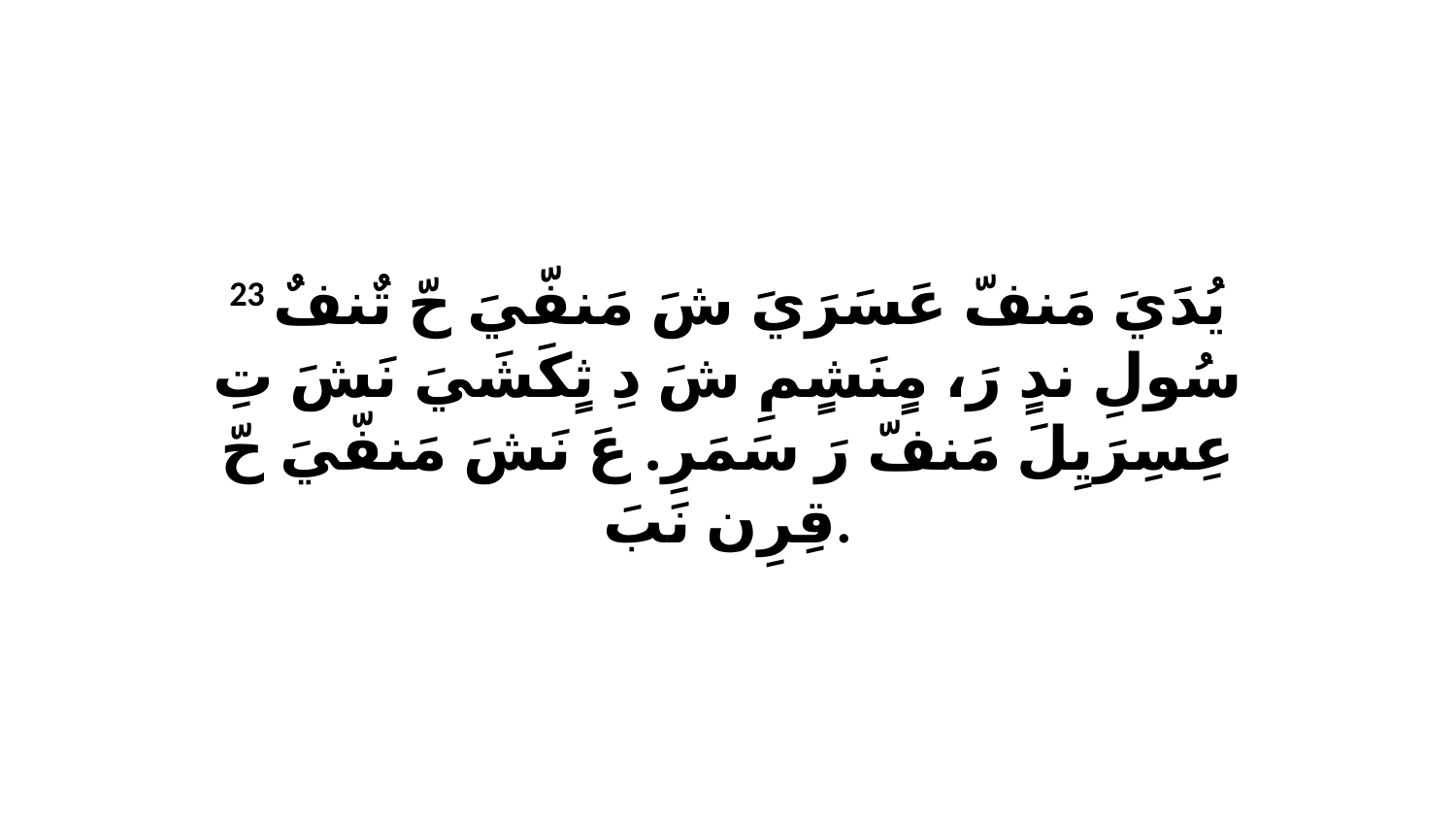

23 يُدَيَ مَنفّ عَسَرَيَ شَ مَنفّيَ حّ تٌنفٌ سُولِ ندٍ رَ، مٍنَشٍمِ شَ دِ ثٍكَشَيَ نَشَ تِ عِسِرَيِلَ مَنفّ رَ سَمَرِ. عَ نَشَ مَنفّيَ حّ قِرِن نَبَ.